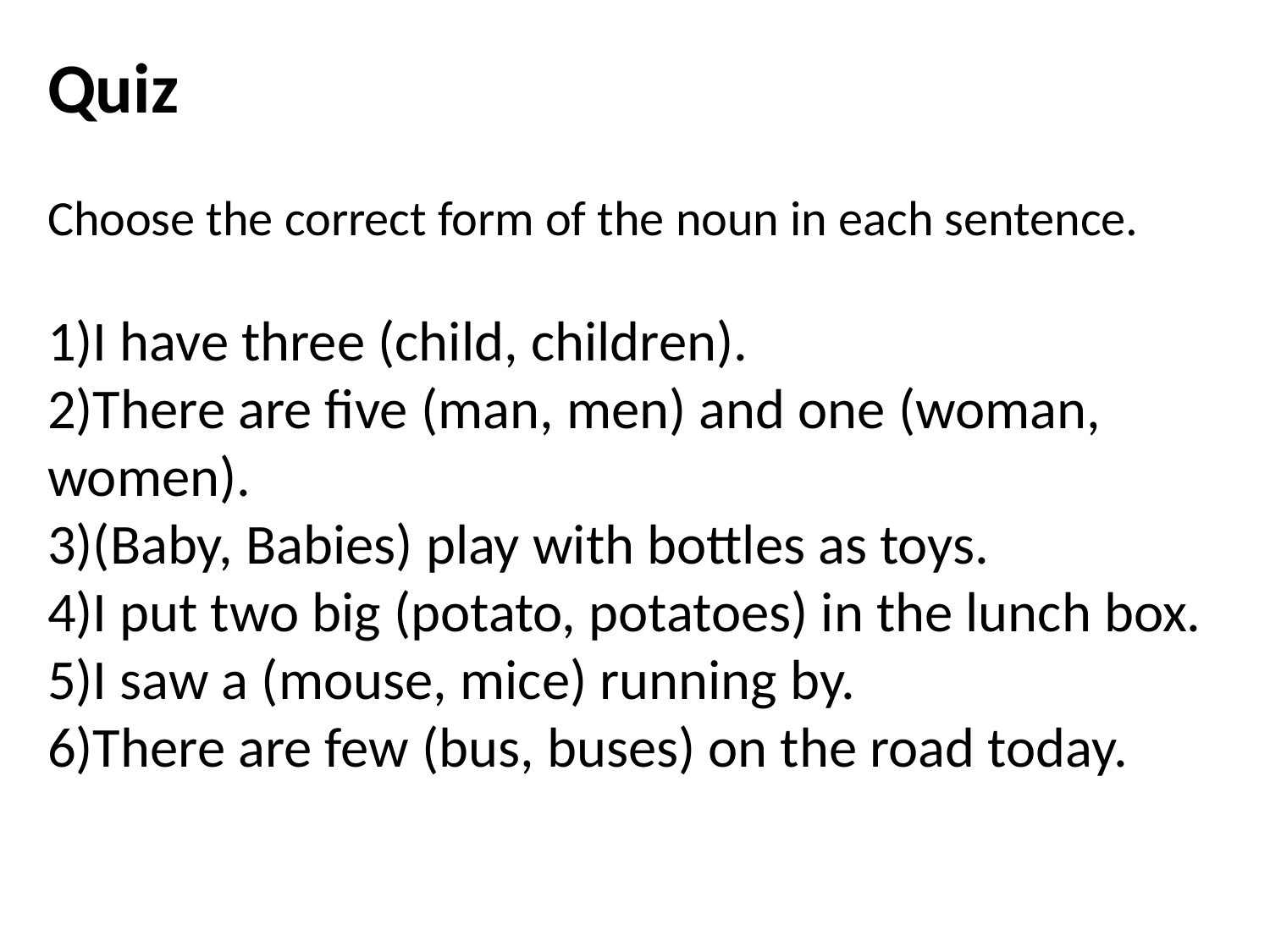

Quiz
Choose the correct form of the noun in each sentence.
1)I have three (child, children).
2)There are five (man, men) and one (woman, women).
3)(Baby, Babies) play with bottles as toys.
4)I put two big (potato, potatoes) in the lunch box.
5)I saw a (mouse, mice) running by.
6)There are few (bus, buses) on the road today.